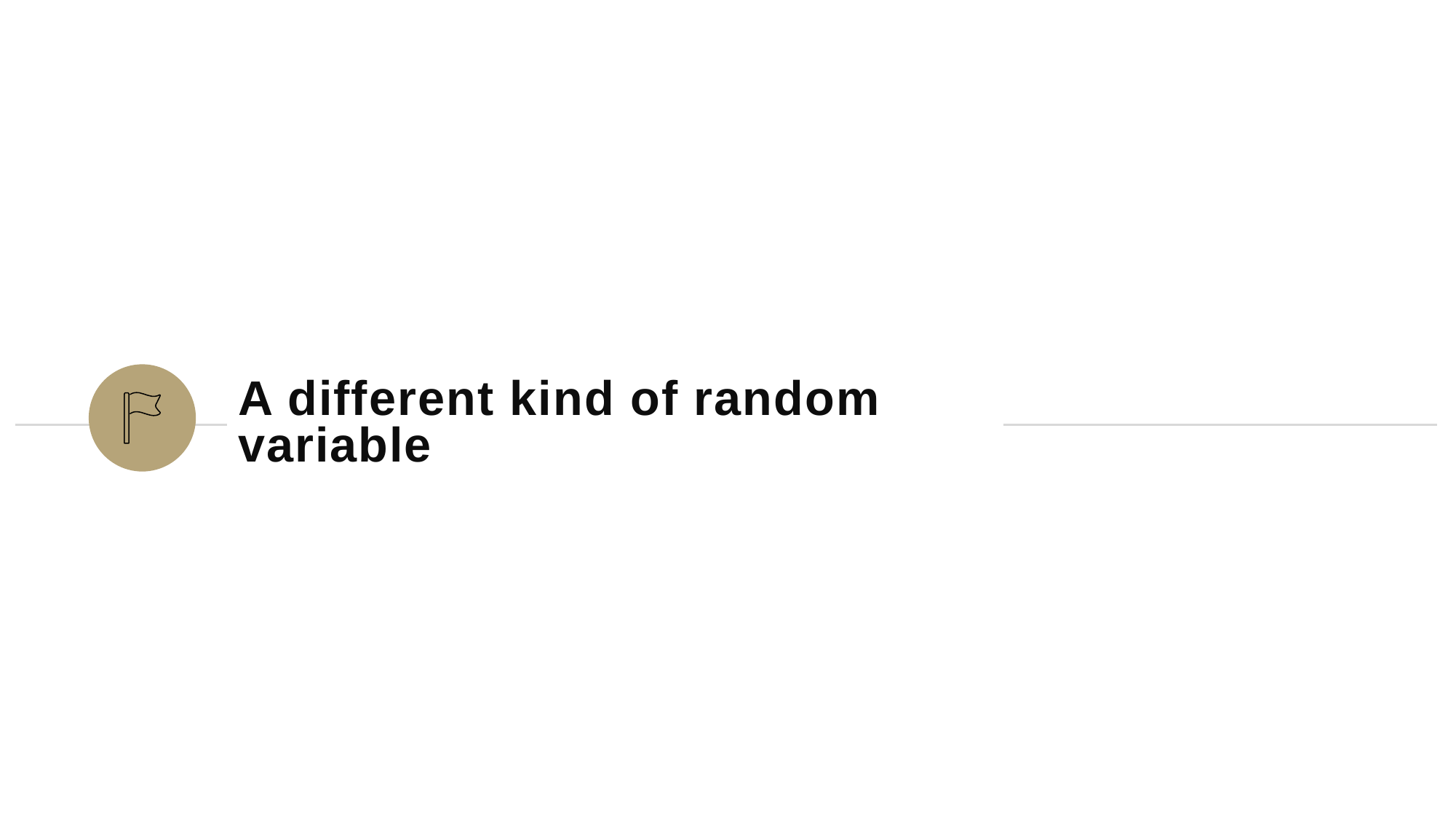

# A different kind of random variable